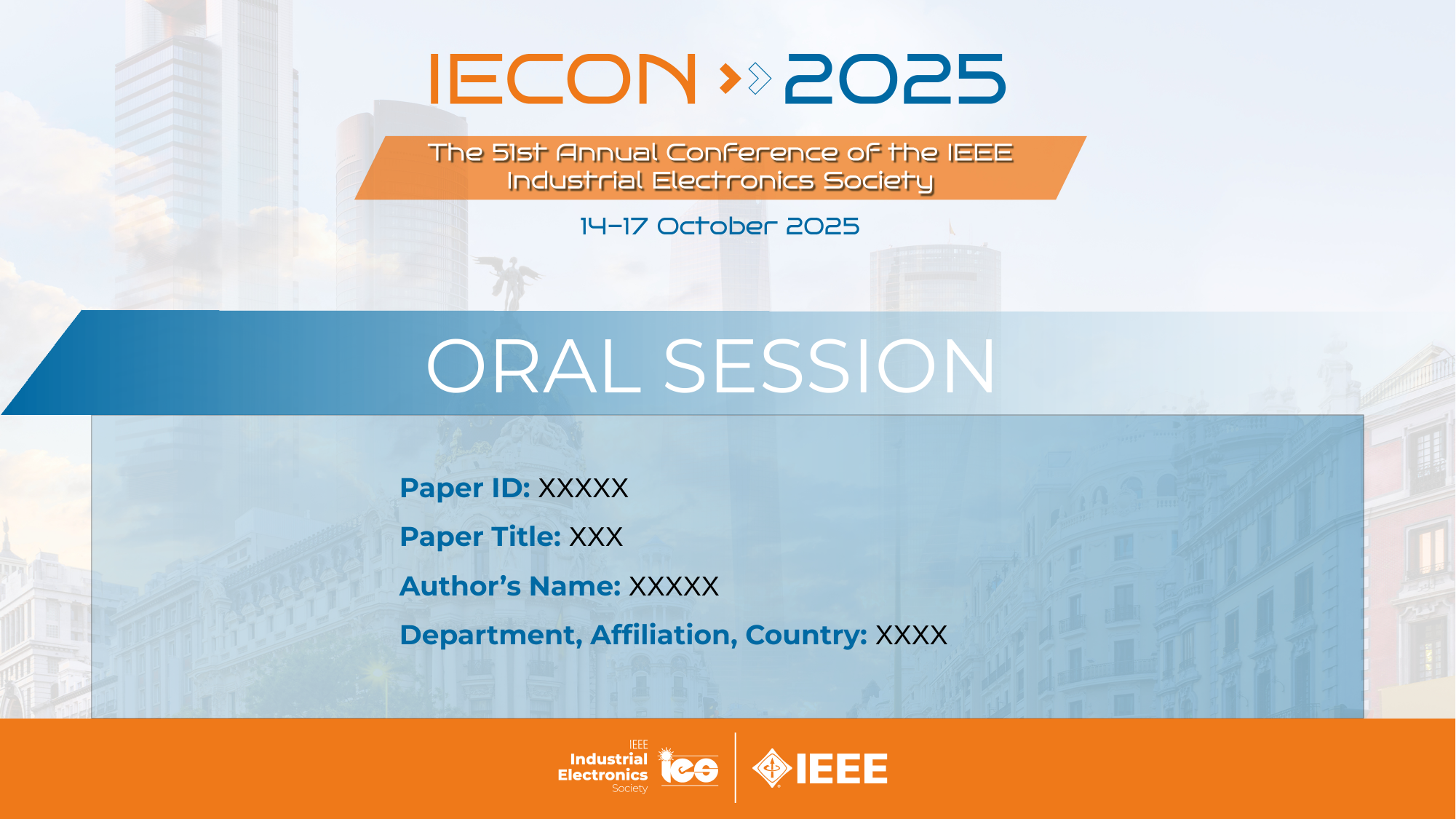

ORAL SESSION

Paper ID: XXXXX
Paper Title: XXX
Author’s Name: XXXXX
Department, Affiliation, Country: XXXX